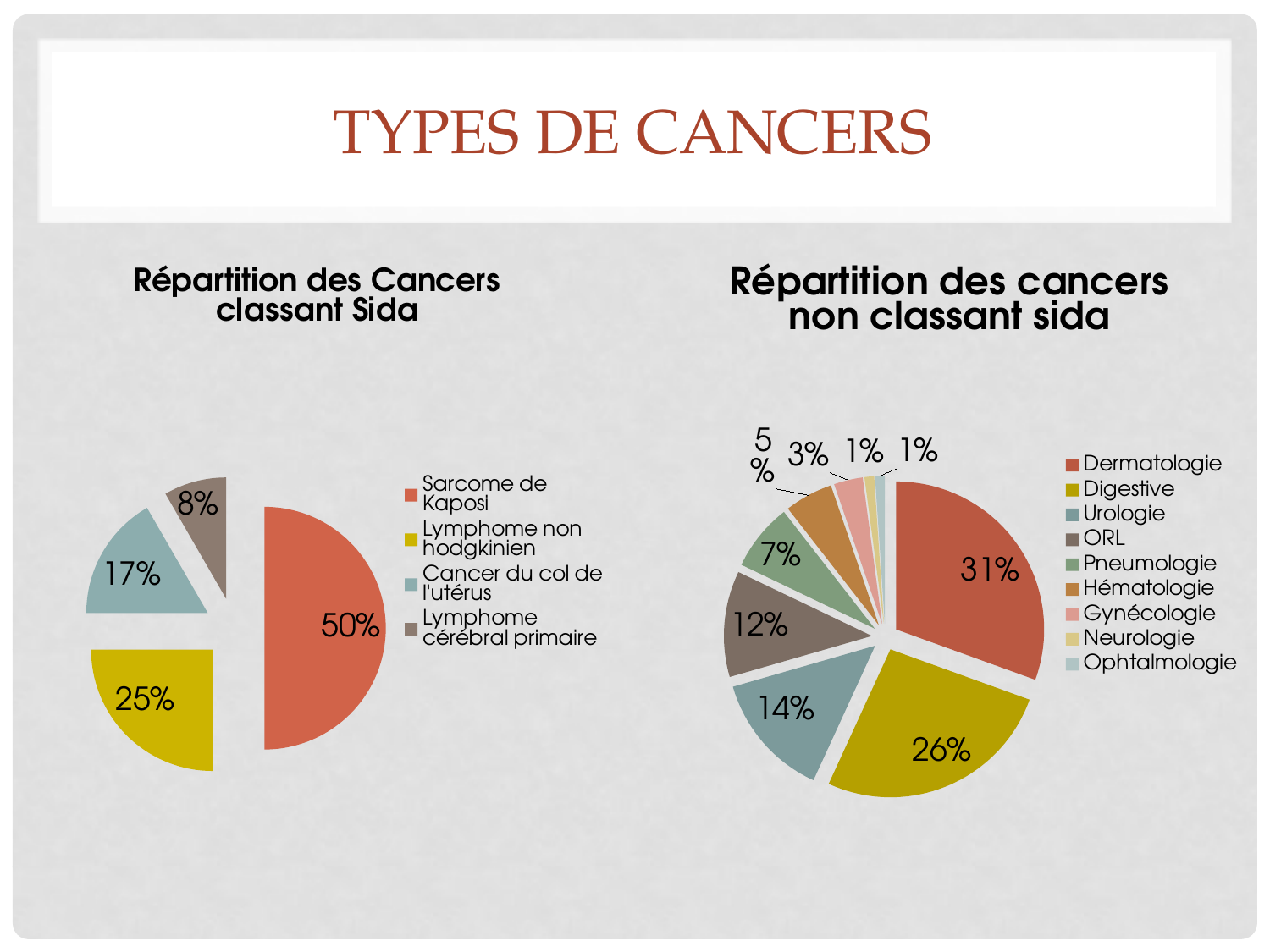

# Types de Cancers

### Chart: Répartition des cancers non classant sida

| Category | Répartition des cancer non classant sida |
|---|---|
| Dermatologie | 29.0 |
| Digestive | 25.0 |
| Urologie | 13.0 |
| ORL | 11.0 |
| Pneumologie | 7.0 |
| Hématologie | 5.0 |
| Gynécologie | 3.0 |
| Neurologie | 1.0 |
| Ophtalmologie | 1.0 |

### Chart: Répartition des Cancers classant Sida

| Category | Colonne1 |
|---|---|
| Sarcome de Kaposi | 12.0 |
| Lymphome non hodgkinien | 6.0 |
| Cancer du col de l'utérus | 4.0 |
| Lymphome cérébral primaire | 2.0 |